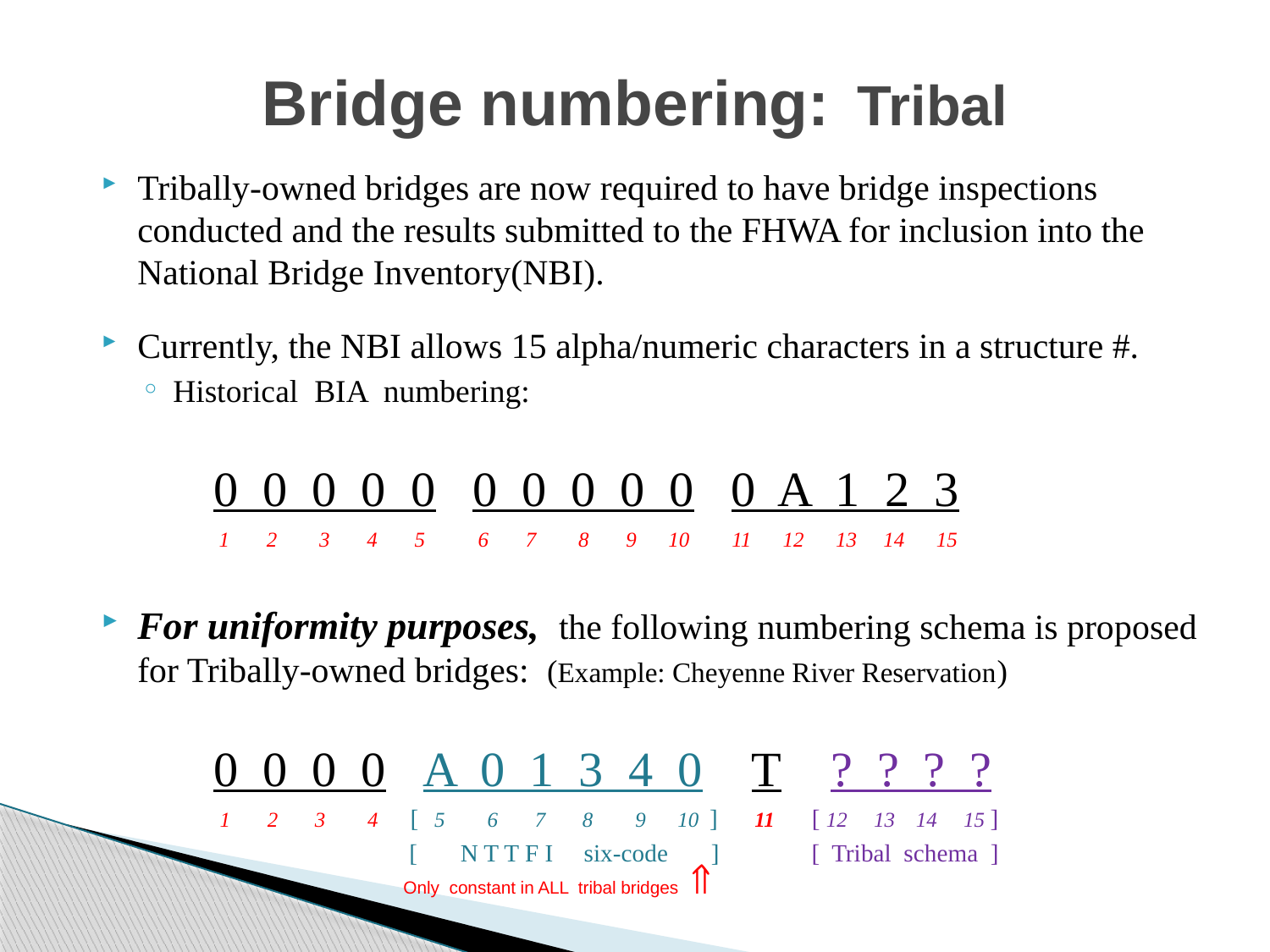

# Bridge numbering:  Tribal
Tribally-owned bridges are now required to have bridge inspections conducted and the results submitted to the FHWA for inclusion into the National Bridge Inventory(NBI).

Currently, the NBI allows 15 alpha/numeric characters in a structure #.
Historical  BIA  numbering:

0  0  0  0  0   0  0  0  0  0   0  A  1  2  3
 1       2        3       4       5          6       7        8       9      10        11      12      13     14      15

For uniformity purposes,  the following numbering schema is proposed for Tribally-owned bridges:  (Example: Cheyenne River Reservation)

0  0  0  0   A  0  1  3  4  0    T    ?  ?  ?  ?
 1       2       3        4      [   5        6       7       8        9      10  ]       11       [ 12     13    14     15 ]
                                [       N T T F I     six-code       ]               [  Tribal  schema  ]
                                       Only  constant in ALL  tribal bridges  ⇑